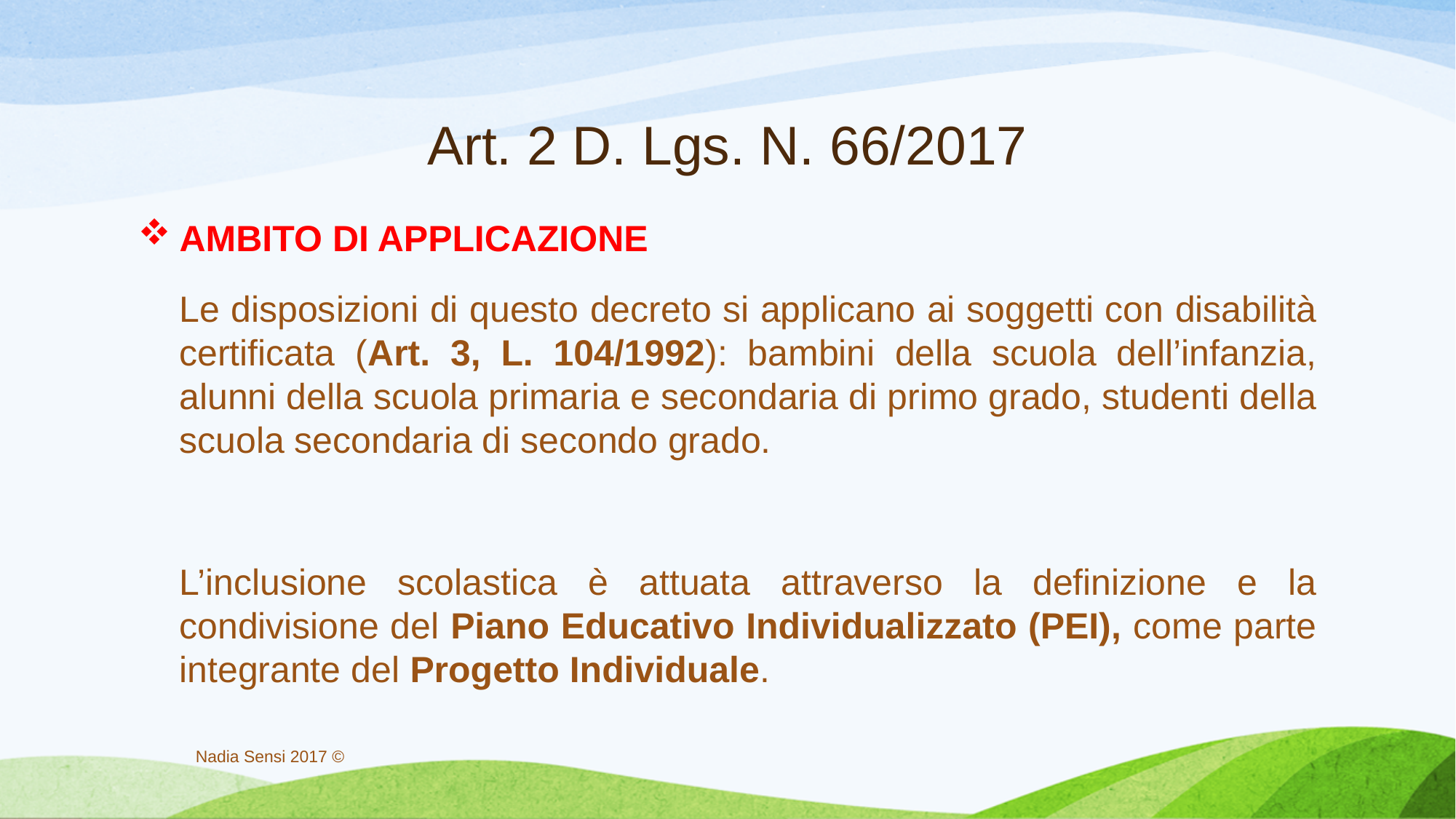

# Art. 2 D. Lgs. N. 66/2017
AMBITO DI APPLICAZIONE
	Le disposizioni di questo decreto si applicano ai soggetti con disabilità certificata (Art. 3, L. 104/1992): bambini della scuola dell’infanzia, alunni della scuola primaria e secondaria di primo grado, studenti della scuola secondaria di secondo grado.

	L’inclusione scolastica è attuata attraverso la definizione e la condivisione del Piano Educativo Individualizzato (PEI), come parte integrante del Progetto Individuale.
Nadia Sensi 2017 ©